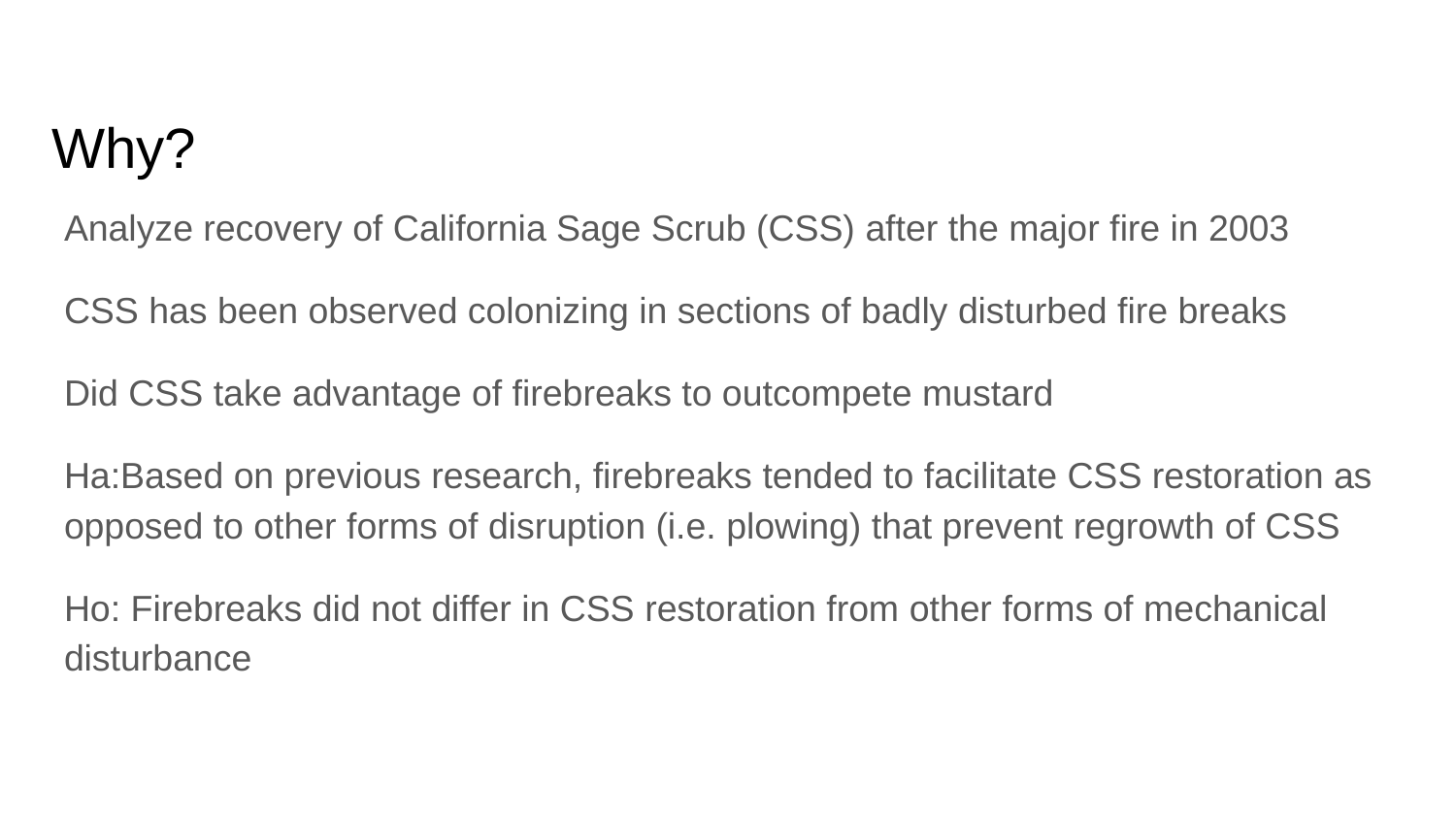

# Why?
Analyze recovery of California Sage Scrub (CSS) after the major fire in 2003
CSS has been observed colonizing in sections of badly disturbed fire breaks
Did CSS take advantage of firebreaks to outcompete mustard
Ha:Based on previous research, firebreaks tended to facilitate CSS restoration as opposed to other forms of disruption (i.e. plowing) that prevent regrowth of CSS
Ho: Firebreaks did not differ in CSS restoration from other forms of mechanical disturbance